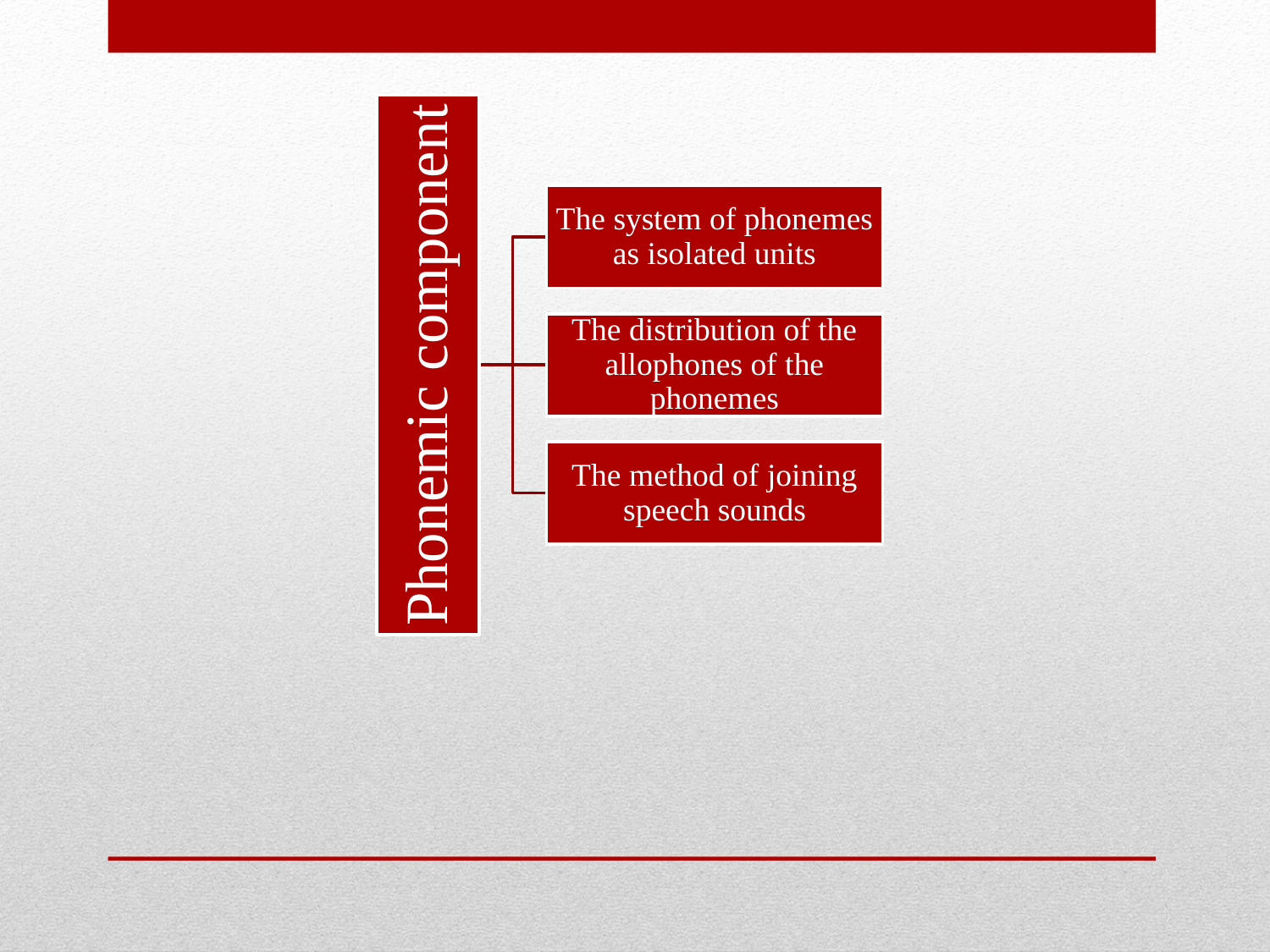

Phonemic component
The system of phonemes as isolated units
The distribution of the allophones of the phonemes
The method of joining speech sounds